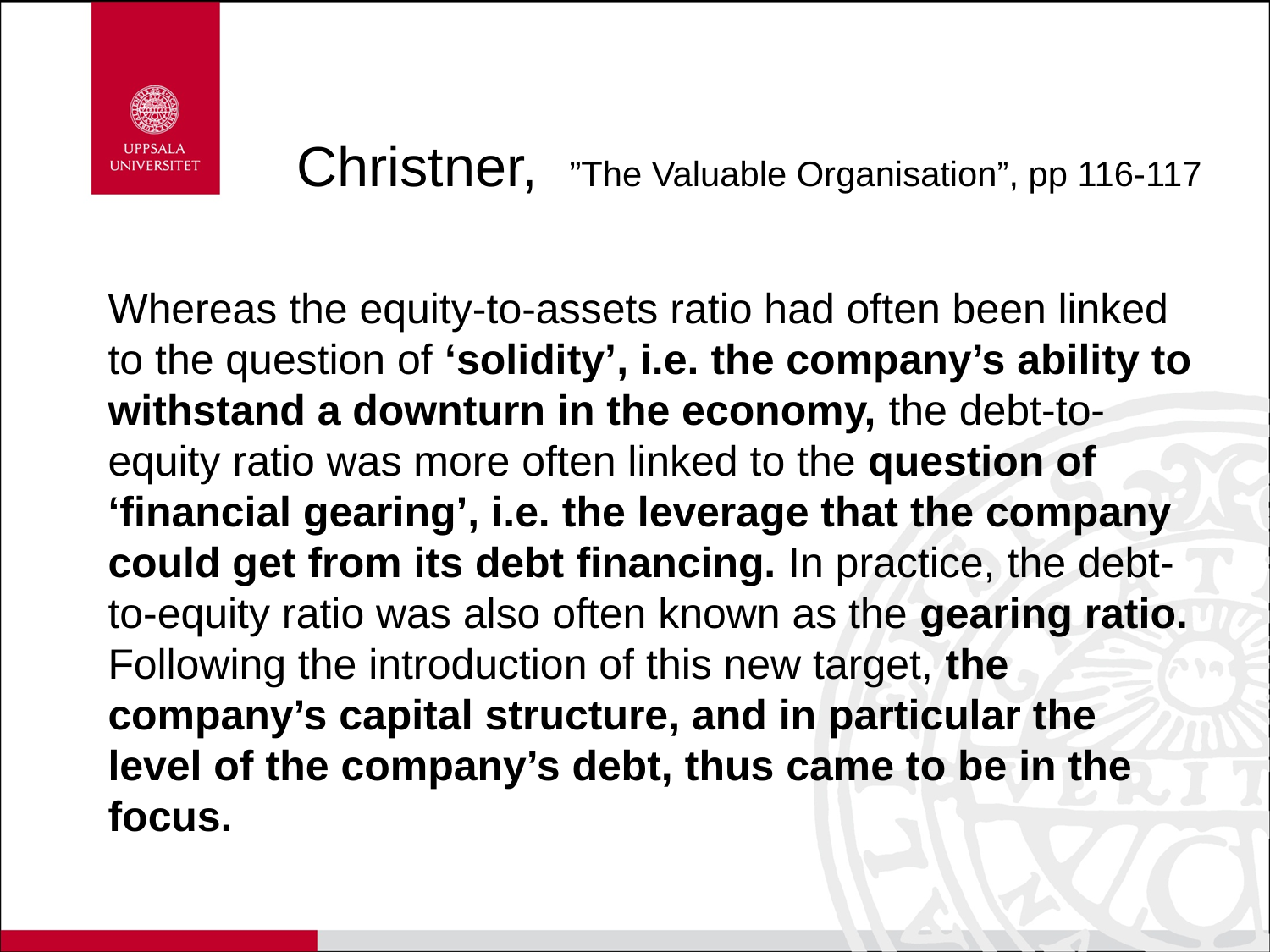

# Christner,  ”The Valuable Organisation”, pp 116-117
Whereas the equity-to-assets ratio had often been linked to the question of ‘solidity’, i.e. the company’s ability to withstand a downturn in the economy, the debt-to-equity ratio was more often linked to the question of ‘financial gearing’, i.e. the leverage that the company could get from its debt financing. In practice, the debt-to-equity ratio was also often known as the gearing ratio. Following the introduction of this new target, the company’s capital structure, and in particular the level of the company’s debt, thus came to be in the focus.